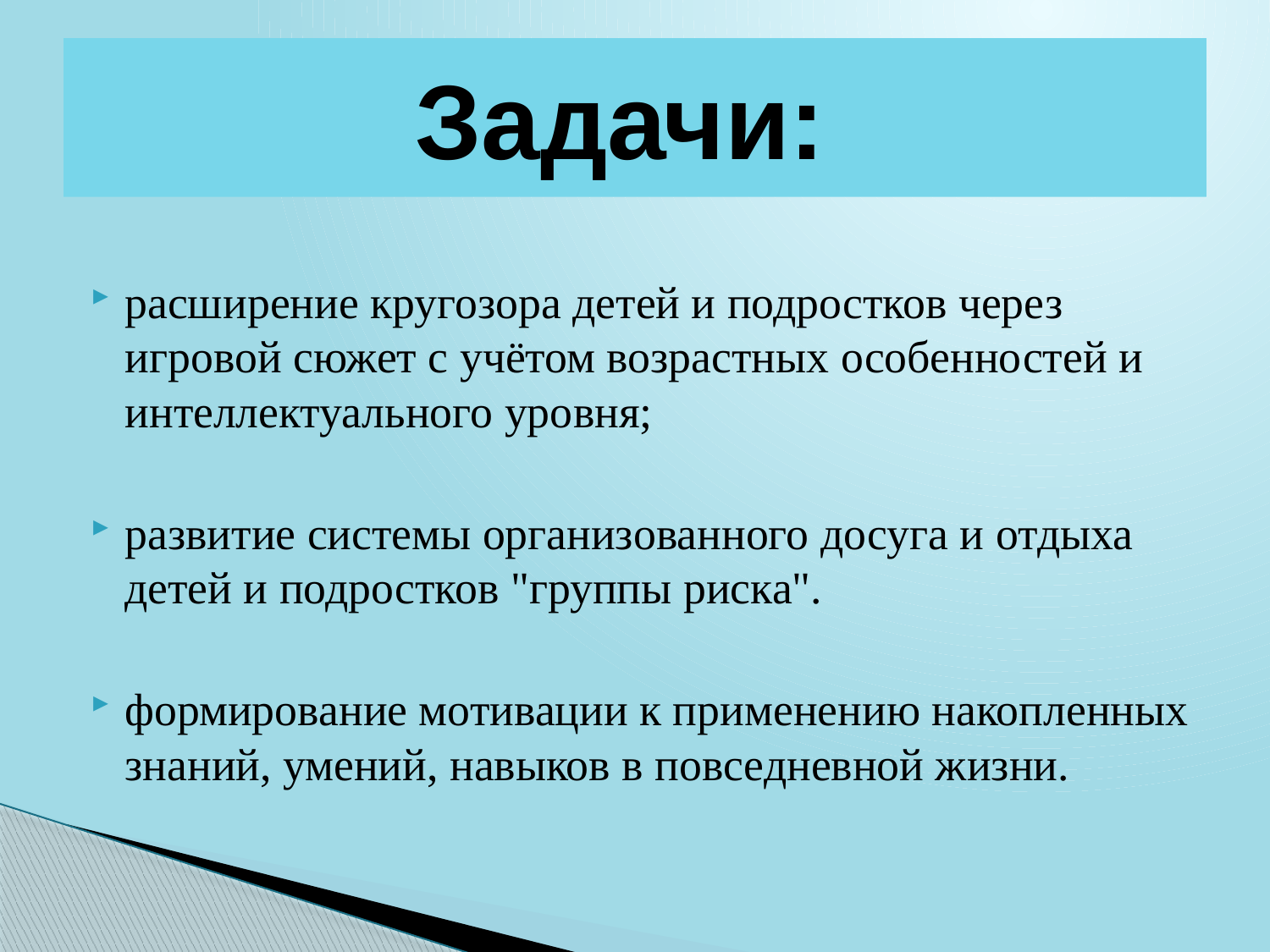

# Задачи:

расширение кругозора детей и подростков через игровой сюжет с учётом возрастных особенностей и интеллектуального уровня;

развитие системы организованного досуга и отдыха детей и подростков "группы риска".

формирование мотивации к применению накопленных знаний, умений, навыков в повседневной жизни.